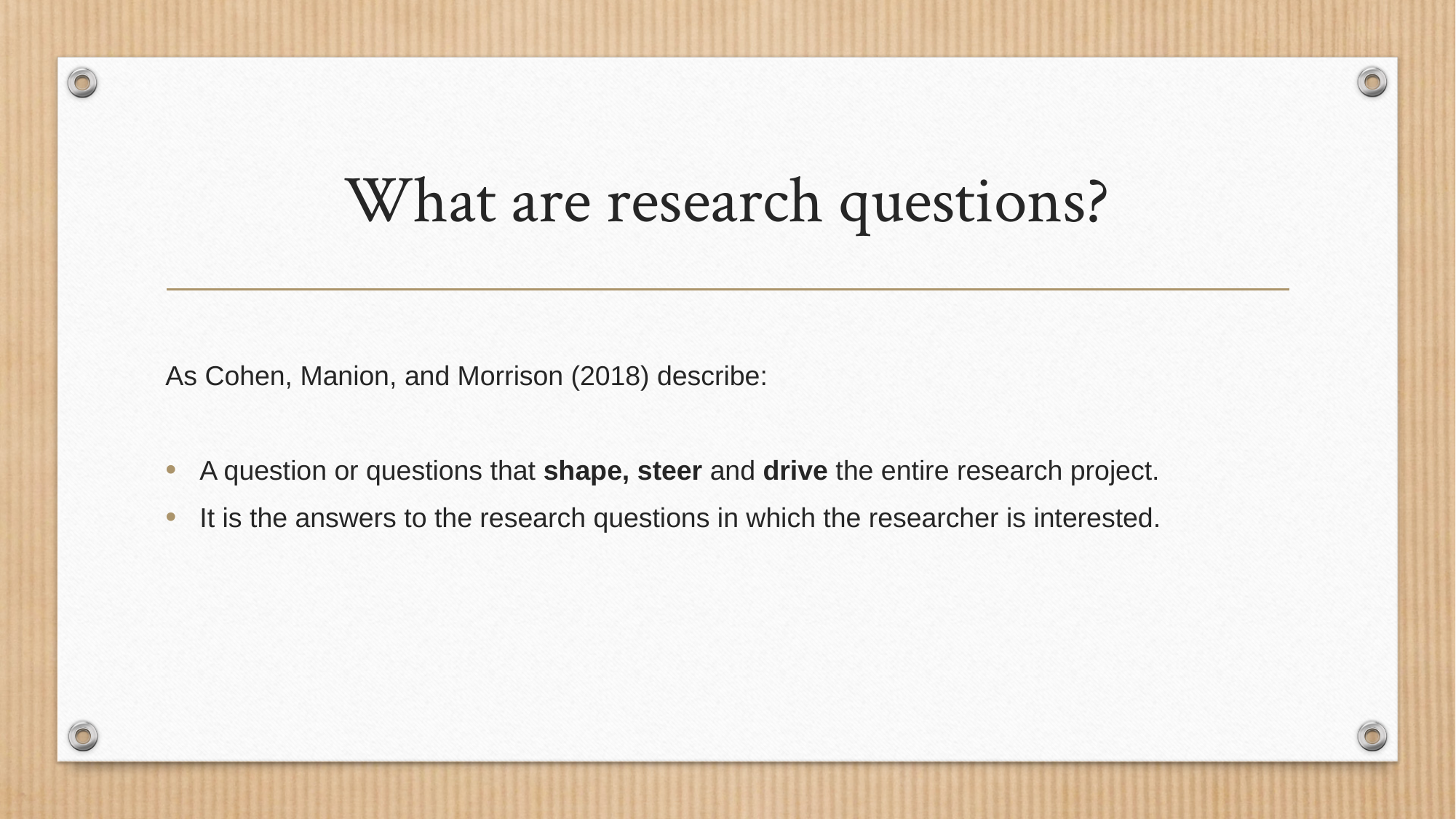

# What are research questions?

As Cohen, Manion, and Morrison (2018) describe:

A question or questions that shape, steer and drive the entire research project.
It is the answers to the research questions in which the researcher is interested.